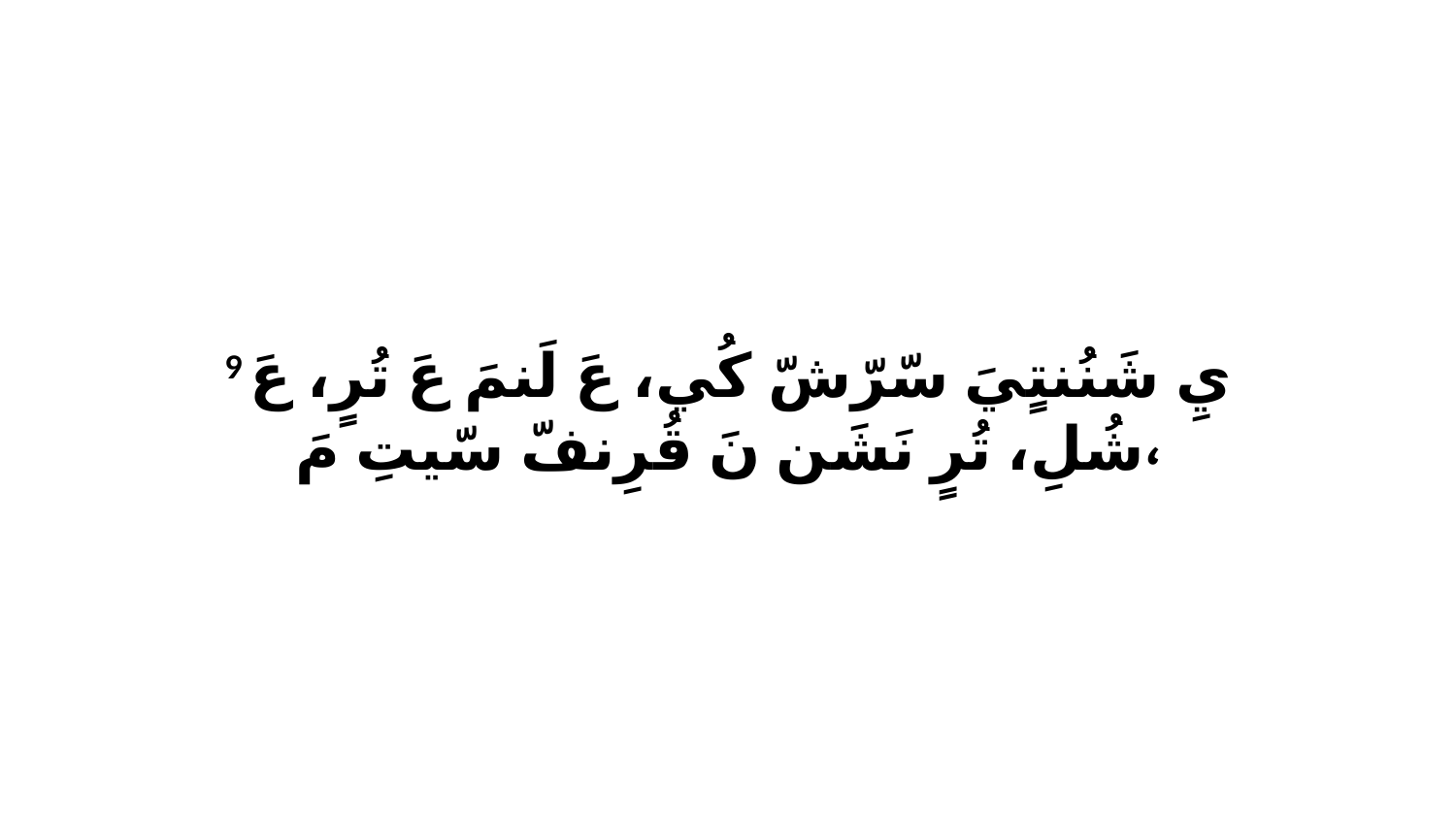

9 يِ شَنُنتٍيَ سّرّشّ كُي، عَ لَنمَ عَ تُرٍ، عَ شُلِ، تُرٍ نَشَن نَ قُرِنفّ سّيتِ مَ،